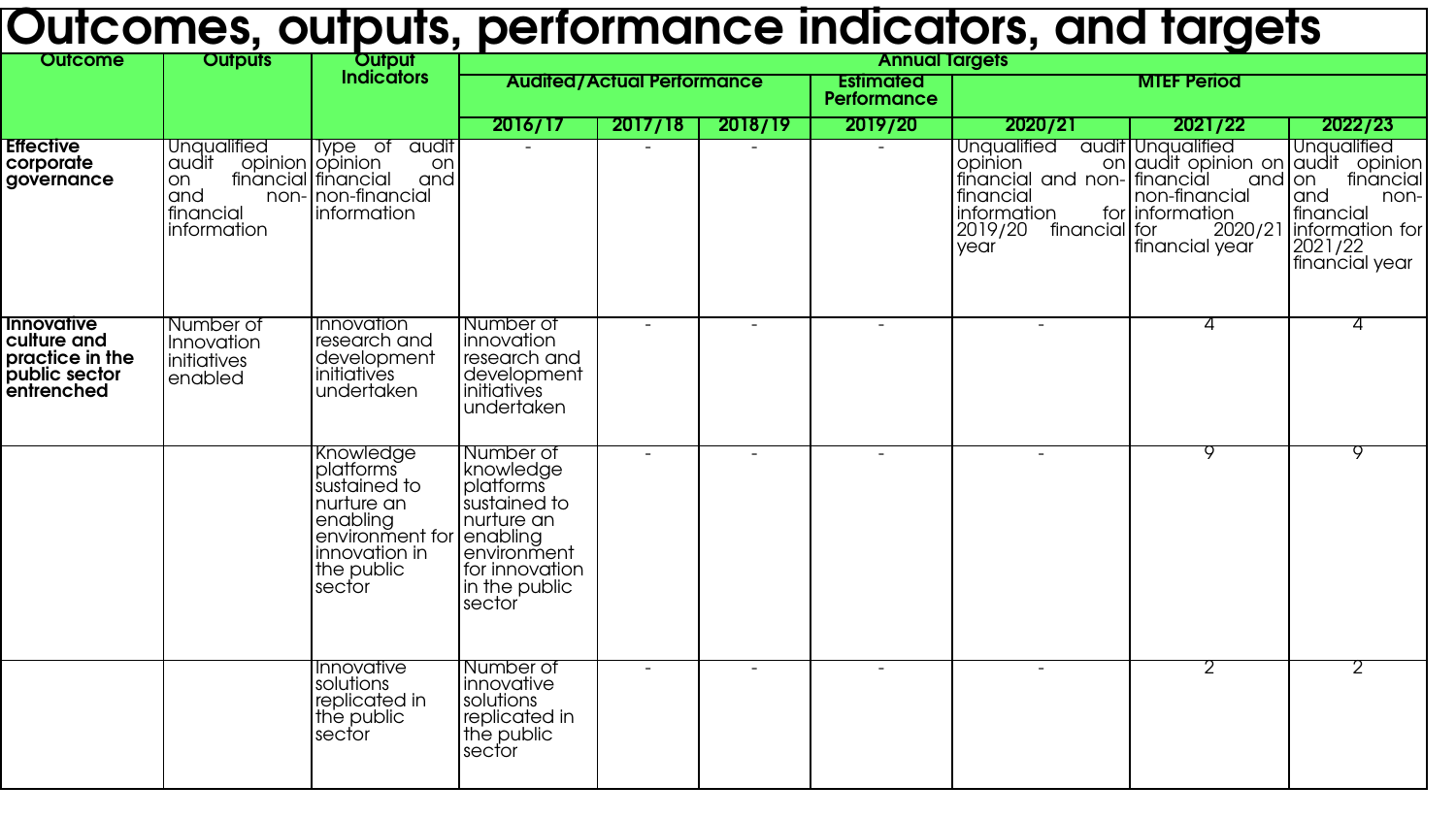

| Outcomes, outputs, performance indicators, and targets |  |  |  |  |  |  |  |  |  |
| --- | --- | --- | --- | --- | --- | --- | --- | --- | --- |
| Outcome | Outputs | Output Indicators | Annual Targets |  |  |  |  |  |  |
|  |  |  | Audited/Actual Performance |  |  | Estimated Performance | MTEF Period |  |  |
|  |  |  | 2016/17 | 2017/18 | 2018/19 | 2019/20 | 2020/21 | 2021/22 | 2022/23 |
| Effective corporate governance | Unqualified audit opinion on financial and non-financial information | Type of audit opinion on financial and non-financial information | - | - | - | - | Unqualified audit opinion on financial and non-financial information for 2019/20 financial year | Unqualified audit opinion on financial and non-financial information for 2020/21 financial year | Unqualified audit opinion on financial and non-financial information for 2021/22 financial year |
| Innovative culture and practice in the public sector entrenched | Number of Innovation initiatives enabled | Innovation research and development initiatives undertaken | Number of innovation research and development initiatives undertaken | - | - | - | - | 4 | 4 |
|  |  | Knowledge platforms sustained to nurture an enabling environment for innovation in the public sector | Number of knowledge platforms sustained to nurture an enabling environment for innovation in the public sector | - | - | - | - | 9 | 9 |
|  |  | Innovative solutions replicated in the public sector | Number of innovative solutions replicated in the public sector | - | - | - | - | 2 | 2 |

8